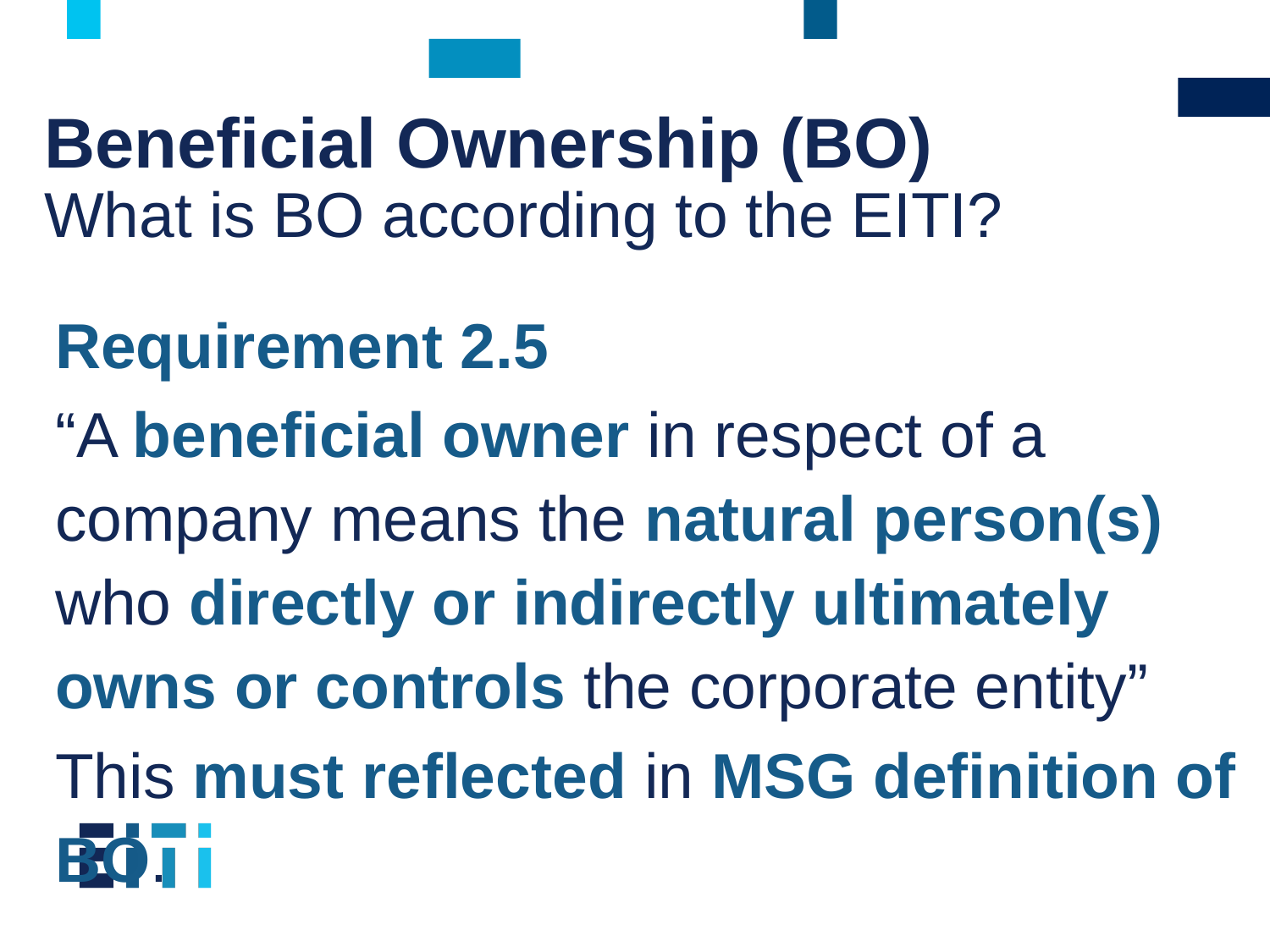

# Beneficial Ownership (BO) What is BO according to the EITI?
Requirement 2.5
“A beneficial owner in respect of a company means the natural person(s) who directly or indirectly ultimately owns or controls the corporate entity”
This must reflected in MSG definition of BO.